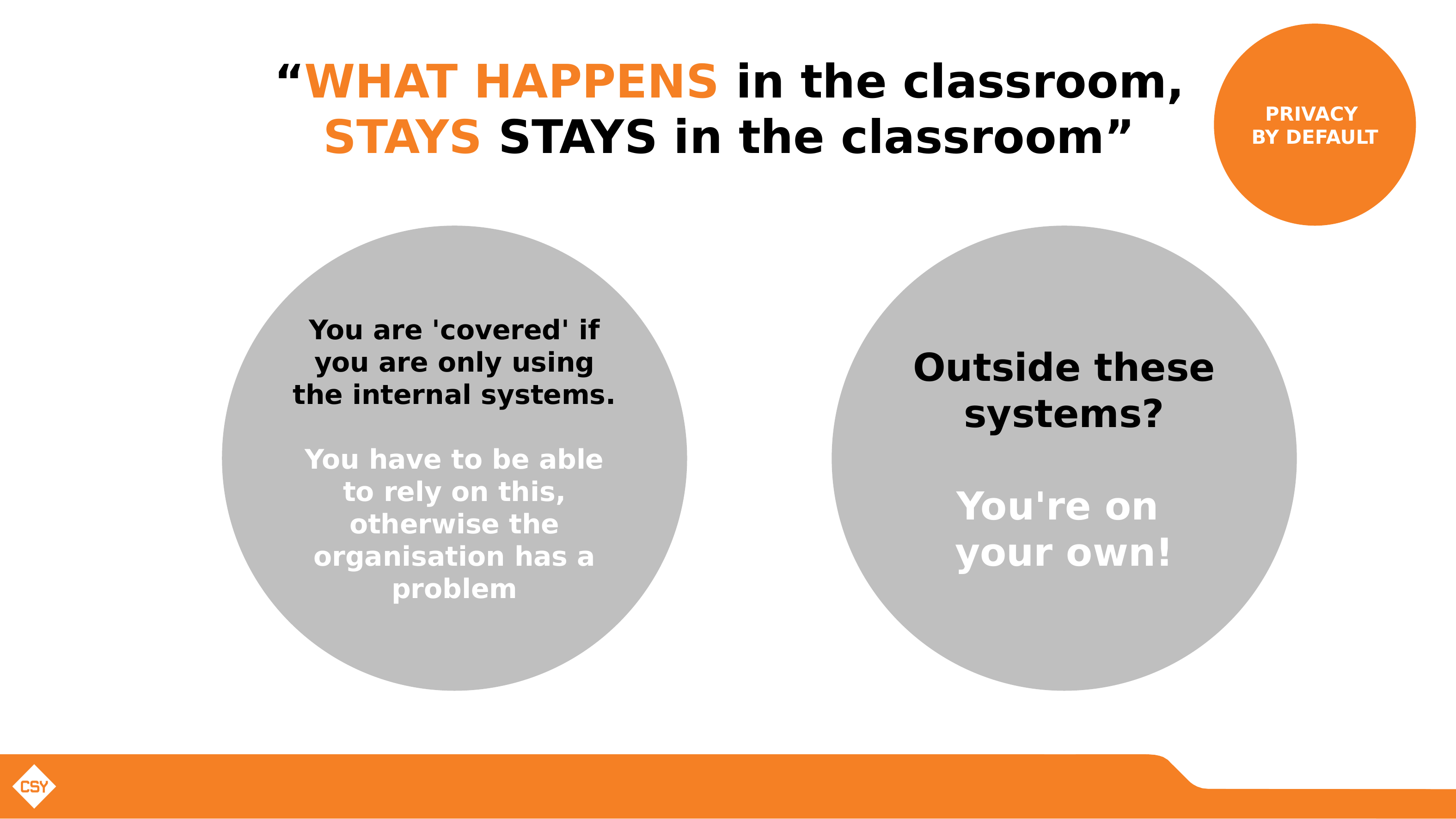

PRIVACY
BY DEFAULT
“WHAT HAPPENS in the classroom,
STAYS STAYS in the classroom”
You are 'covered' if you are only using the internal systems.

You have to be able to rely on this, otherwise the organisation has a problem
Outside these systems?

You're on
your own!